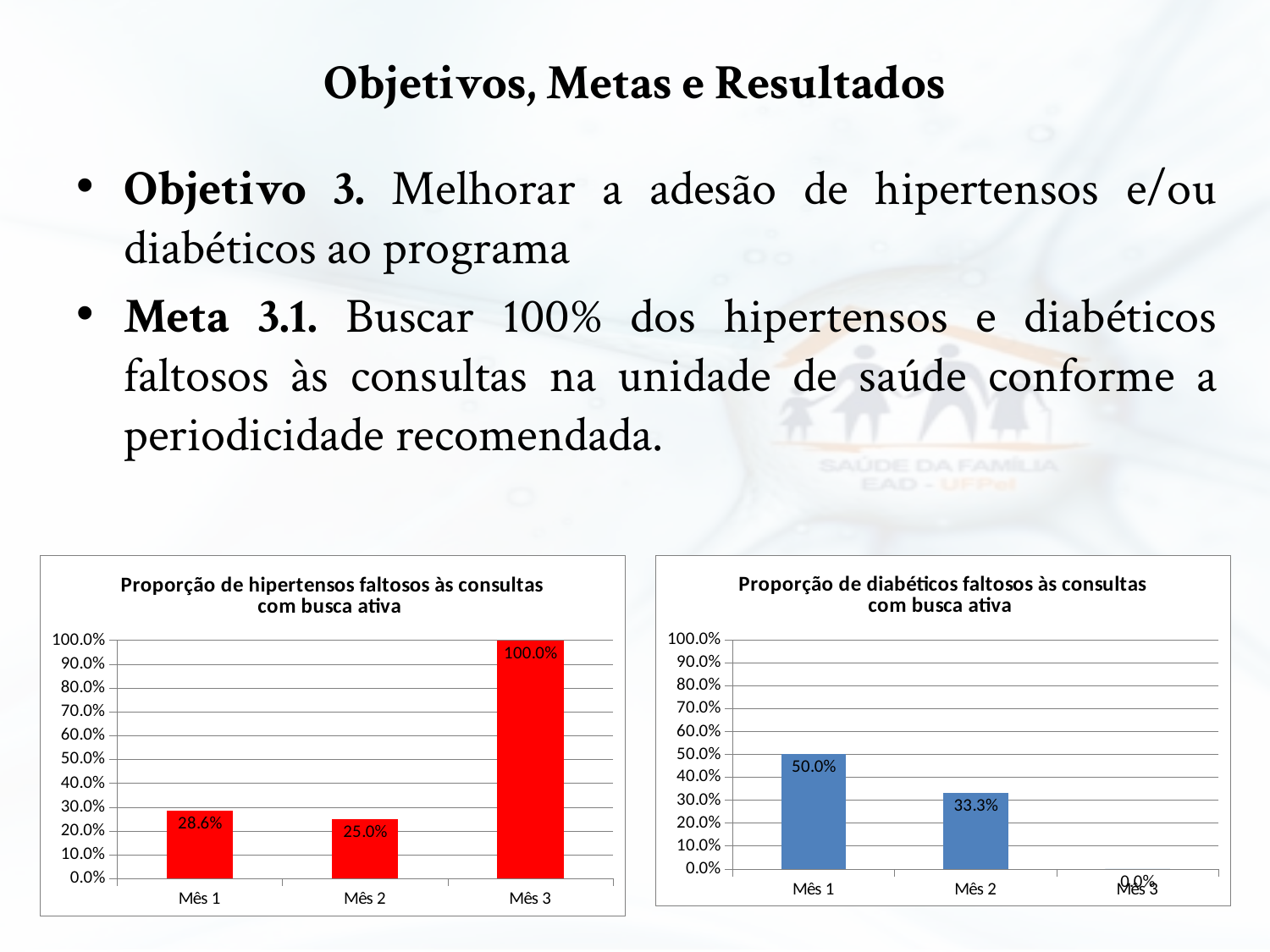

# Objetivos, Metas e Resultados
Objetivo 3. Melhorar a adesão de hipertensos e/ou diabéticos ao programa
Meta 3.1. Buscar 100% dos hipertensos e diabéticos faltosos às consultas na unidade de saúde conforme a periodicidade recomendada.

### Chart:

| Category | Proporção de hipertensos faltosos às consultas com busca ativa  |
|---|---|
| Mês 1 | 0.2857142857142858 |
| Mês 2 | 0.25 |
| Mês 3 | 1.0 |

### Chart:

| Category | Proporção de diabéticos faltosos às consultas com busca ativa  |
|---|---|
| Mês 1 | 0.5 |
| Mês 2 | 0.3333333333333333 |
| Mês 3 | 0.0 |